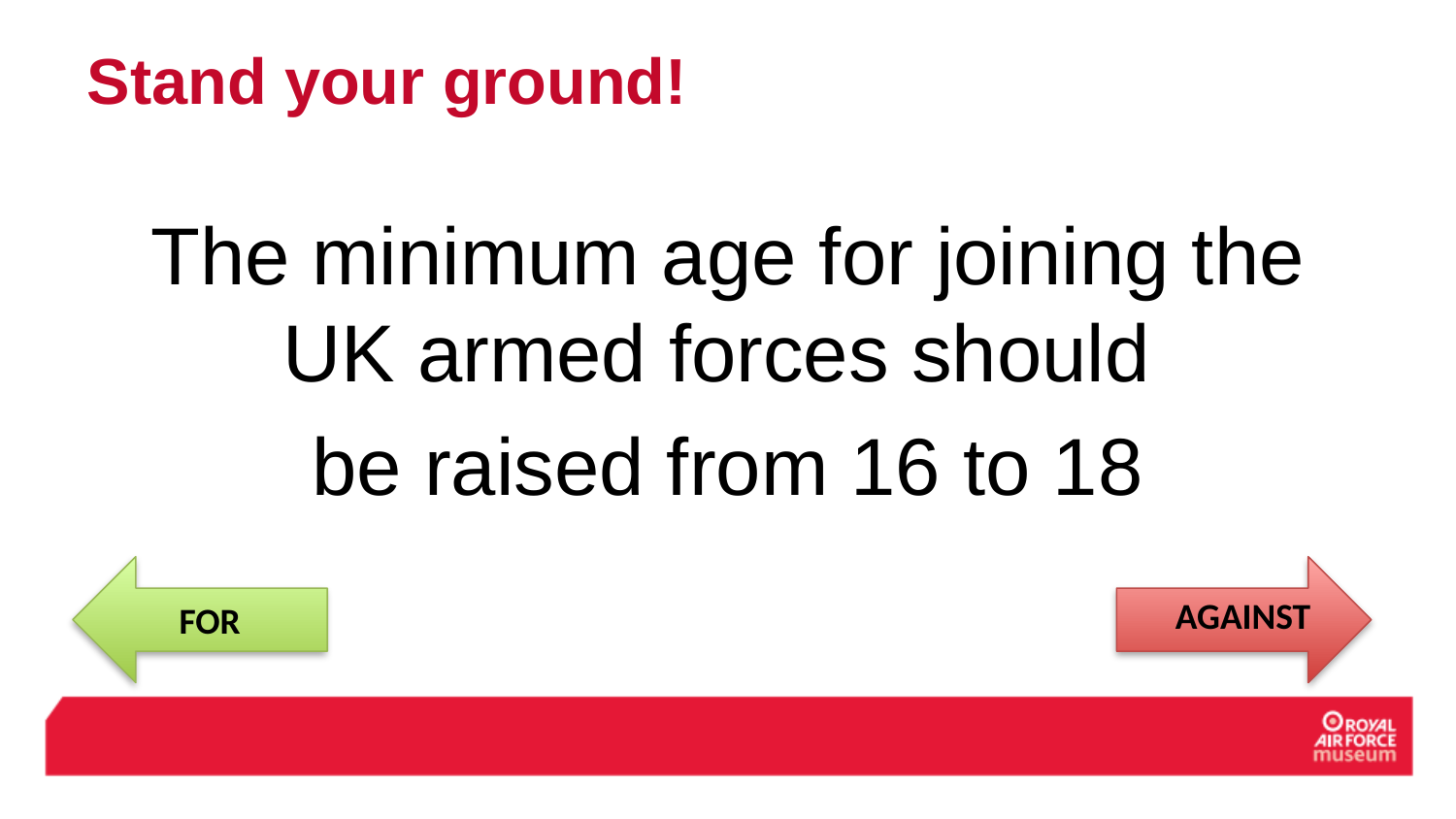

# Stand your ground!
The minimum age for joining the UK armed forces should
be raised from 16 to 18

AGAINST
FOR